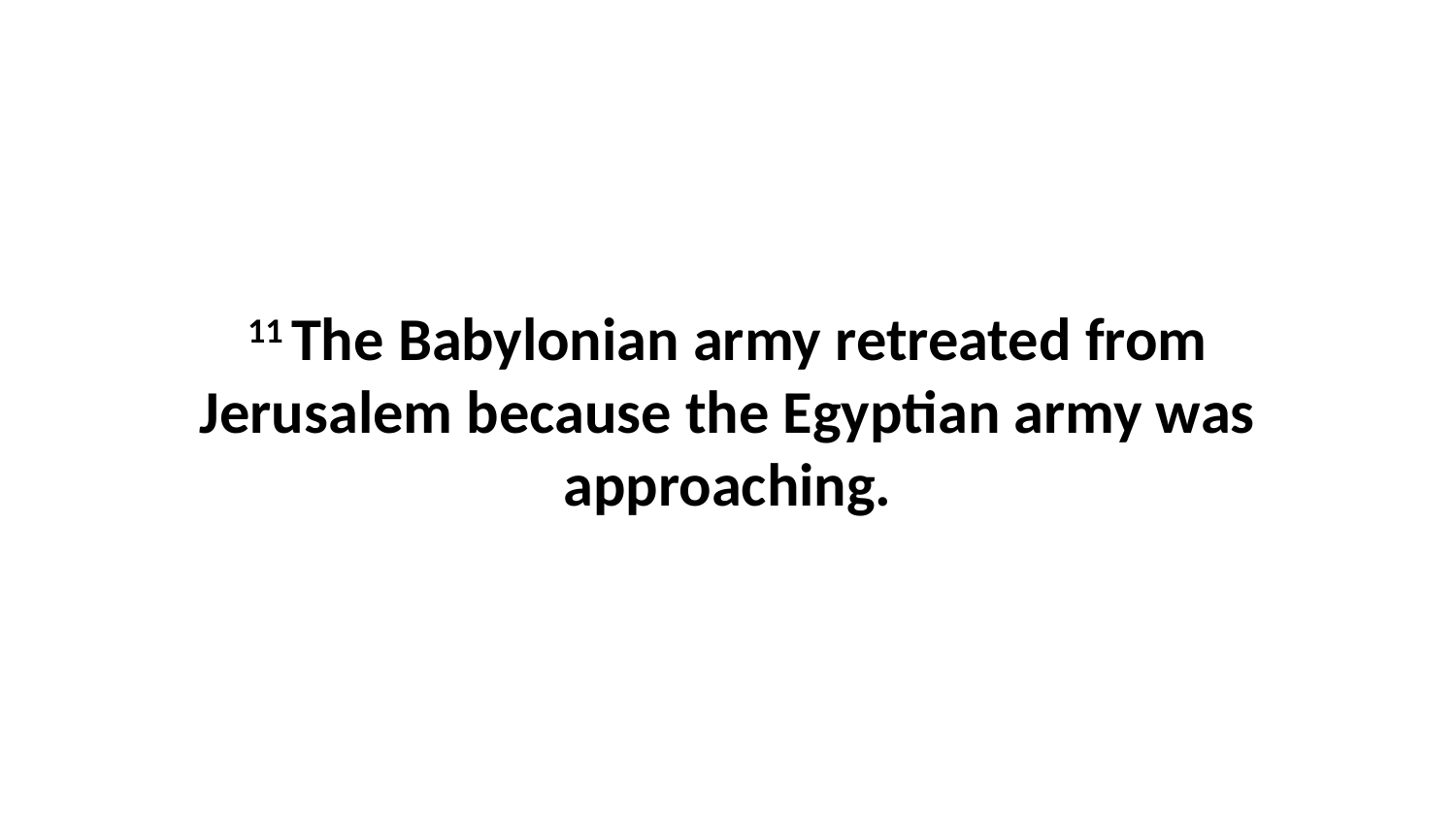

11 The Babylonian army retreated from Jerusalem because the Egyptian army was approaching.